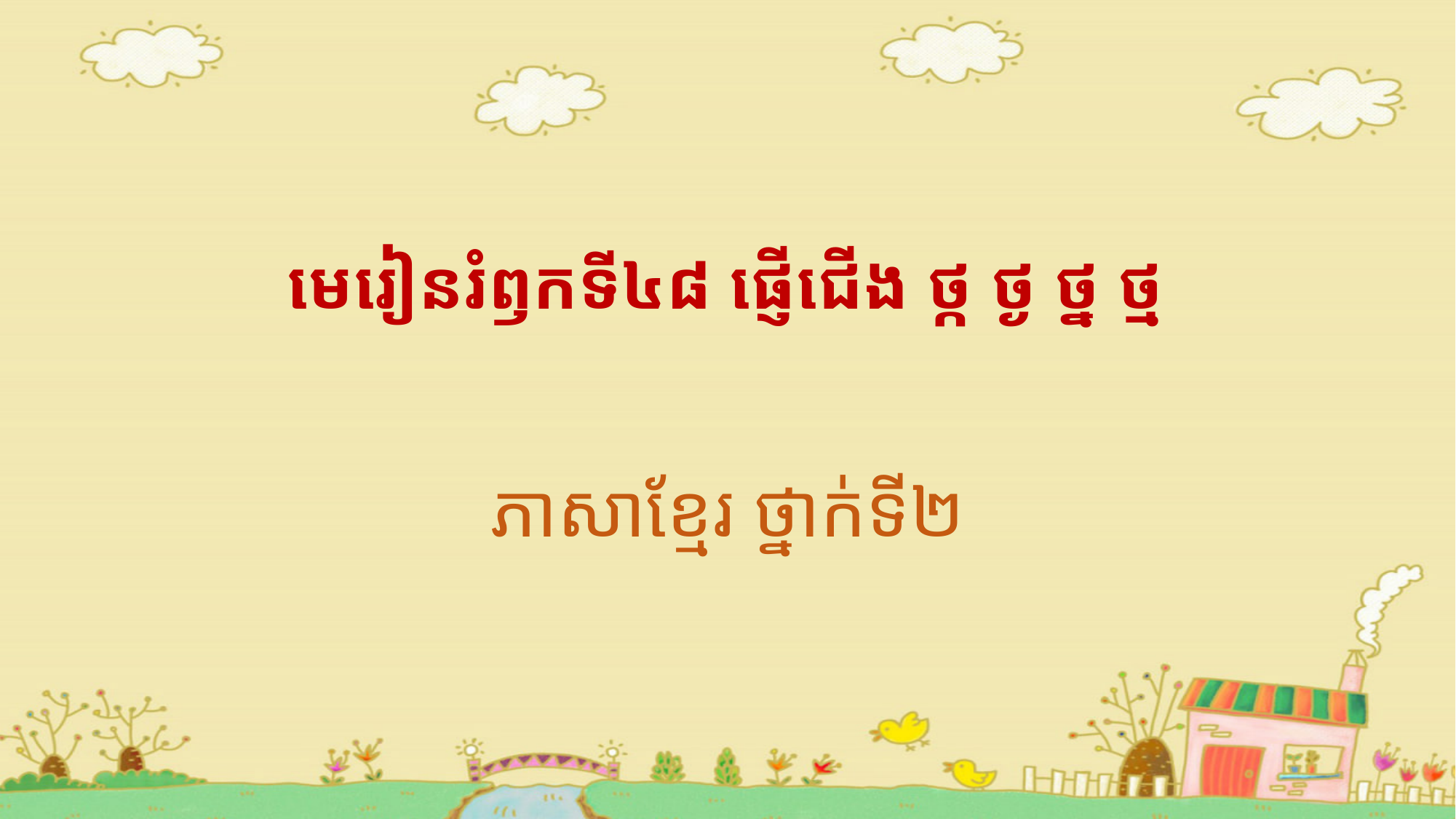

# មេរៀនរំឭកទី៤៨ ផ្ញើជើង ថ្ក ថ្ង ថ្ន ថ្ម
ភាសាខ្មែរ ថ្នាក់ទី២